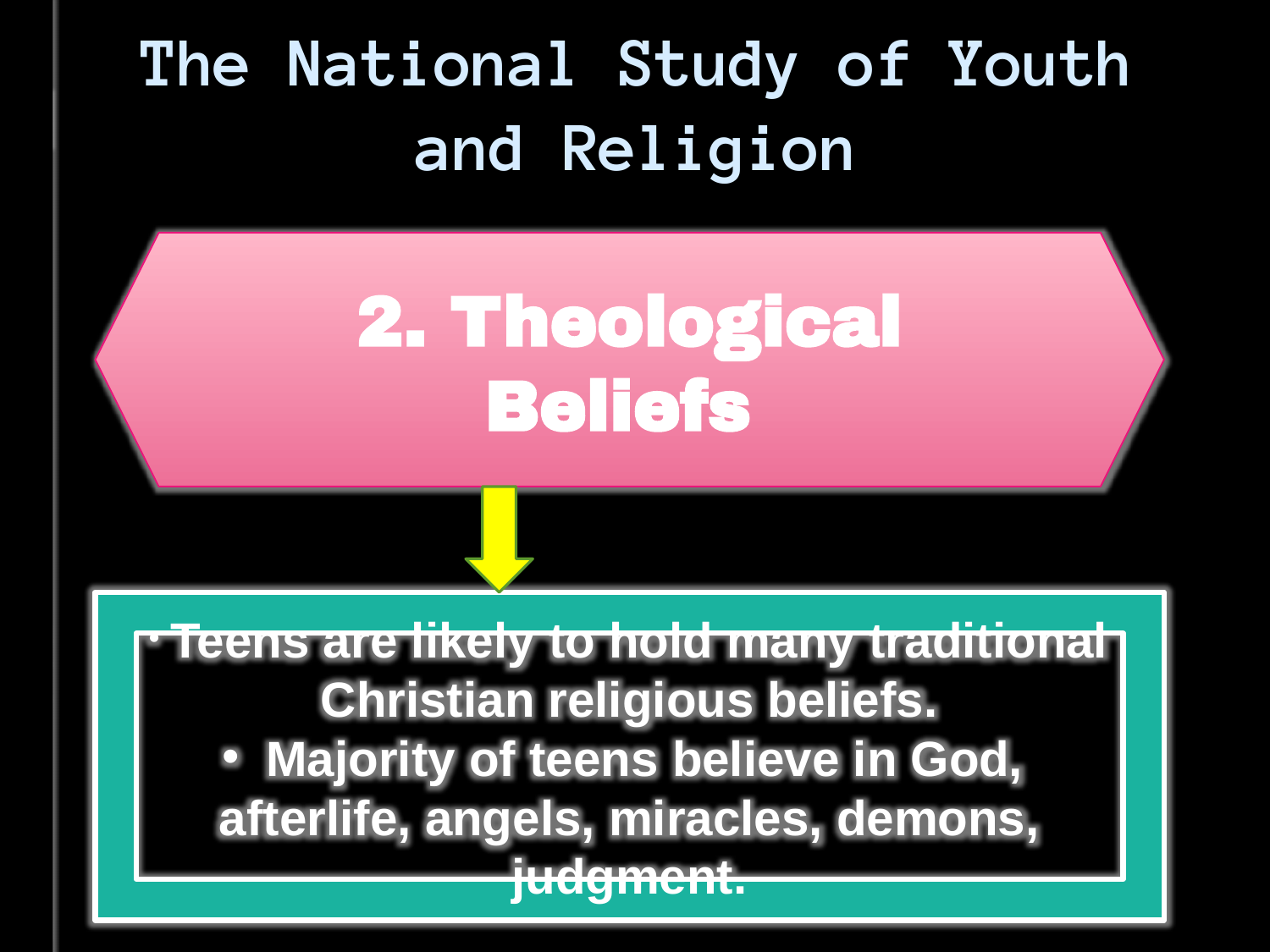

# The National Study of Youth  and Religion
2. Theological Beliefs

 Teens are likely to hold many traditional Christian religious beliefs.
 Majority of teens believe in God, afterlife, angels, miracles, demons, judgment.